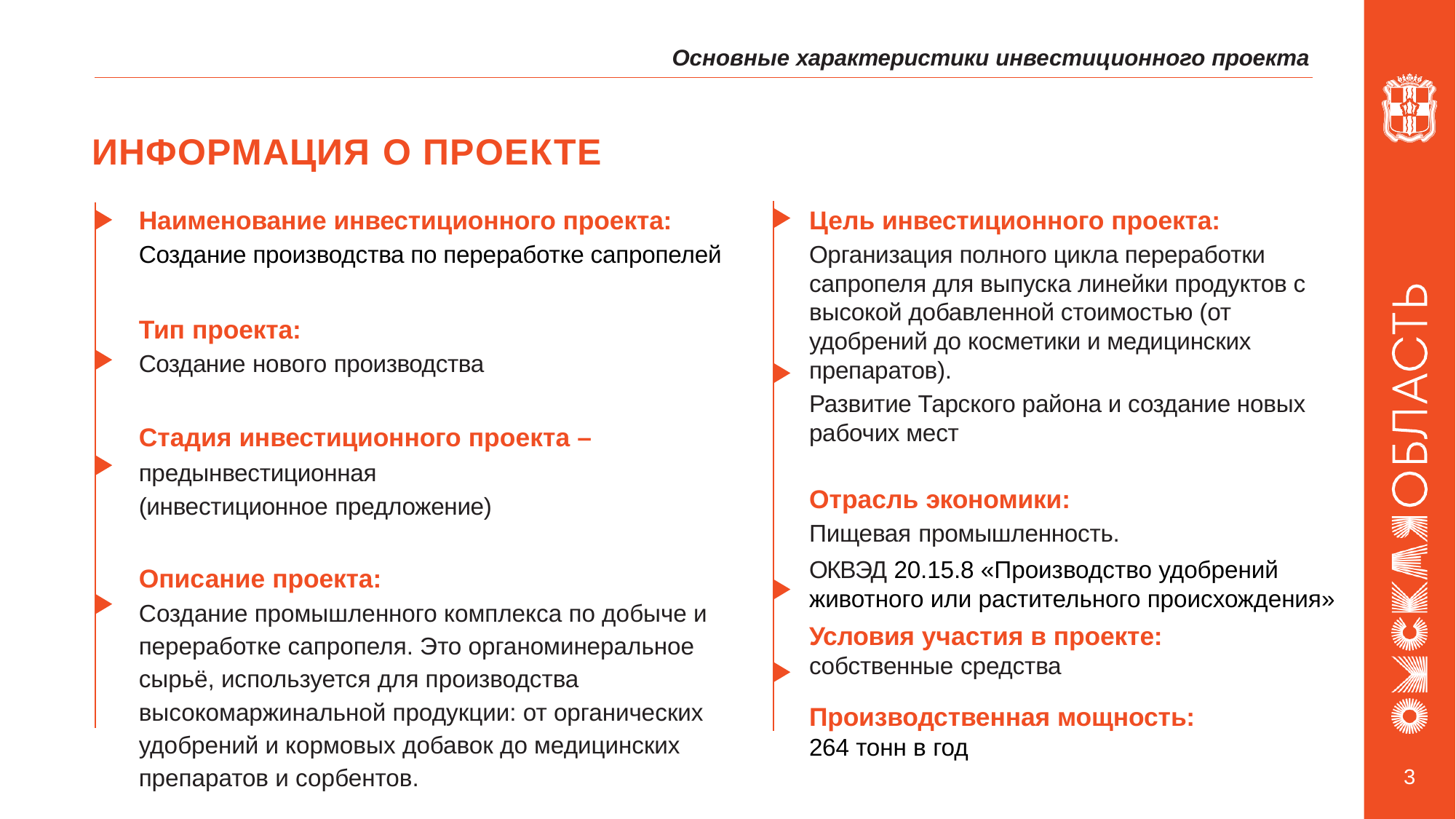

Основные характеристики инвестиционного проекта

# ИНФОРМАЦИЯ О ПРОЕКТЕ
Цель инвестиционного проекта:
Организация полного цикла переработки сапропеля для выпуска линейки продуктов с высокой добавленной стоимостью (от удобрений до косметики и медицинских препаратов).
Развитие Тарского района и создание новых рабочих мест

Отрасль экономики:
Пищевая промышленность.
ОКВЭД 20.15.8 «Производство удобрений животного или растительного происхождения»
Условия участия в проекте:
собственные средства
Производственная мощность:
264 тонн в год
Наименование инвестиционного проекта: Создание производства по переработке сапропелей

Тип проекта:
Создание нового производства

Стадия инвестиционного проекта –
предынвестиционная (инвестиционное предложение)

Описание проекта:
Cоздание промышленного комплекса по добыче и переработке сапропеля. Это органоминеральное сырьё, используется для производства высокомаржинальной продукции: от органических удобрений и кормовых добавок до медицинских препаратов и сорбентов.

3